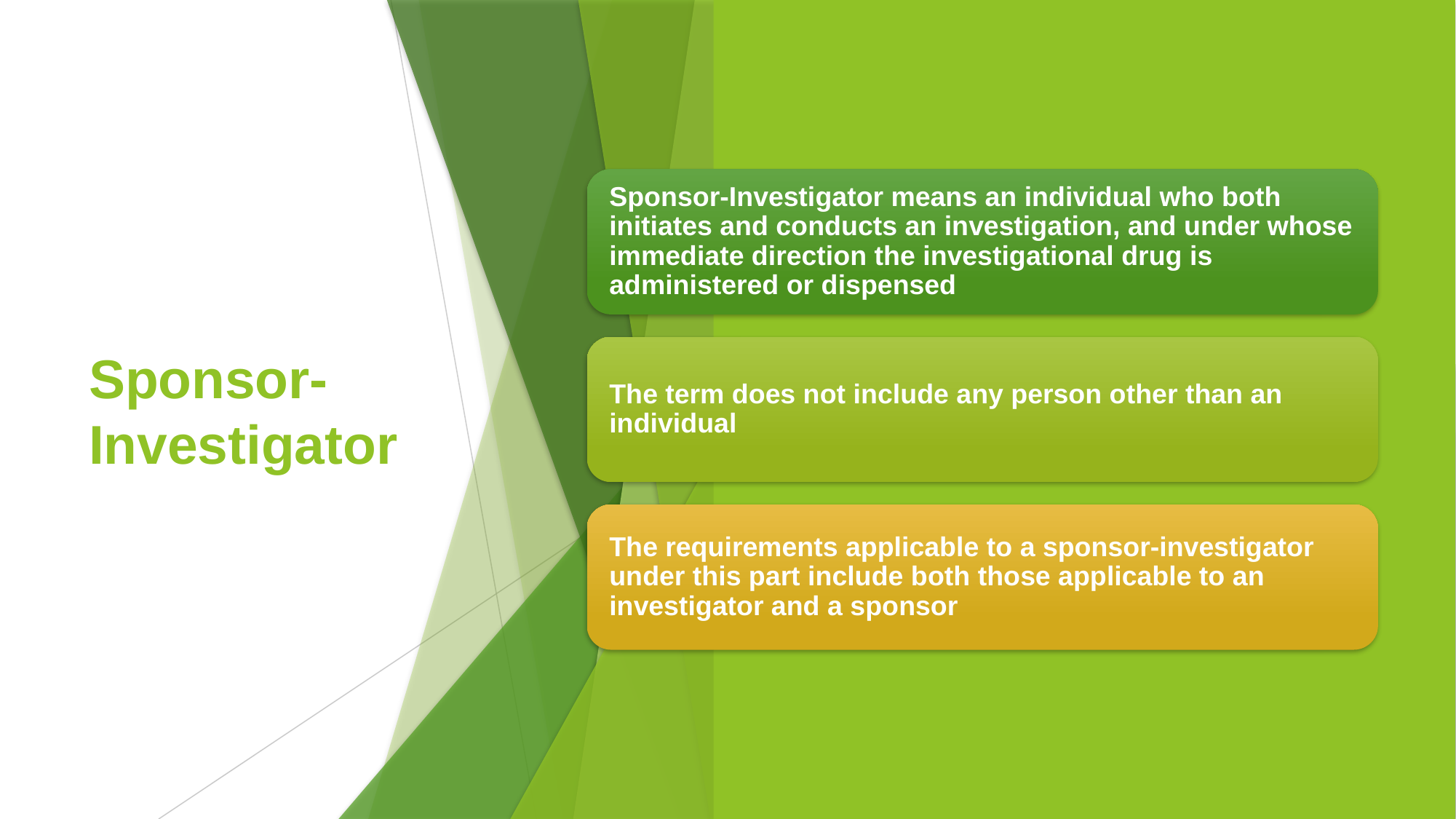

Sponsor-Investigator means an individual who both initiates and conducts an investigation, and under whose immediate direction the investigational drug is administered or dispensed
The term does not include any person other than an individual
The requirements applicable to a sponsor-investigator under this part include both those applicable to an investigator and a sponsor

# Sponsor-Investigator